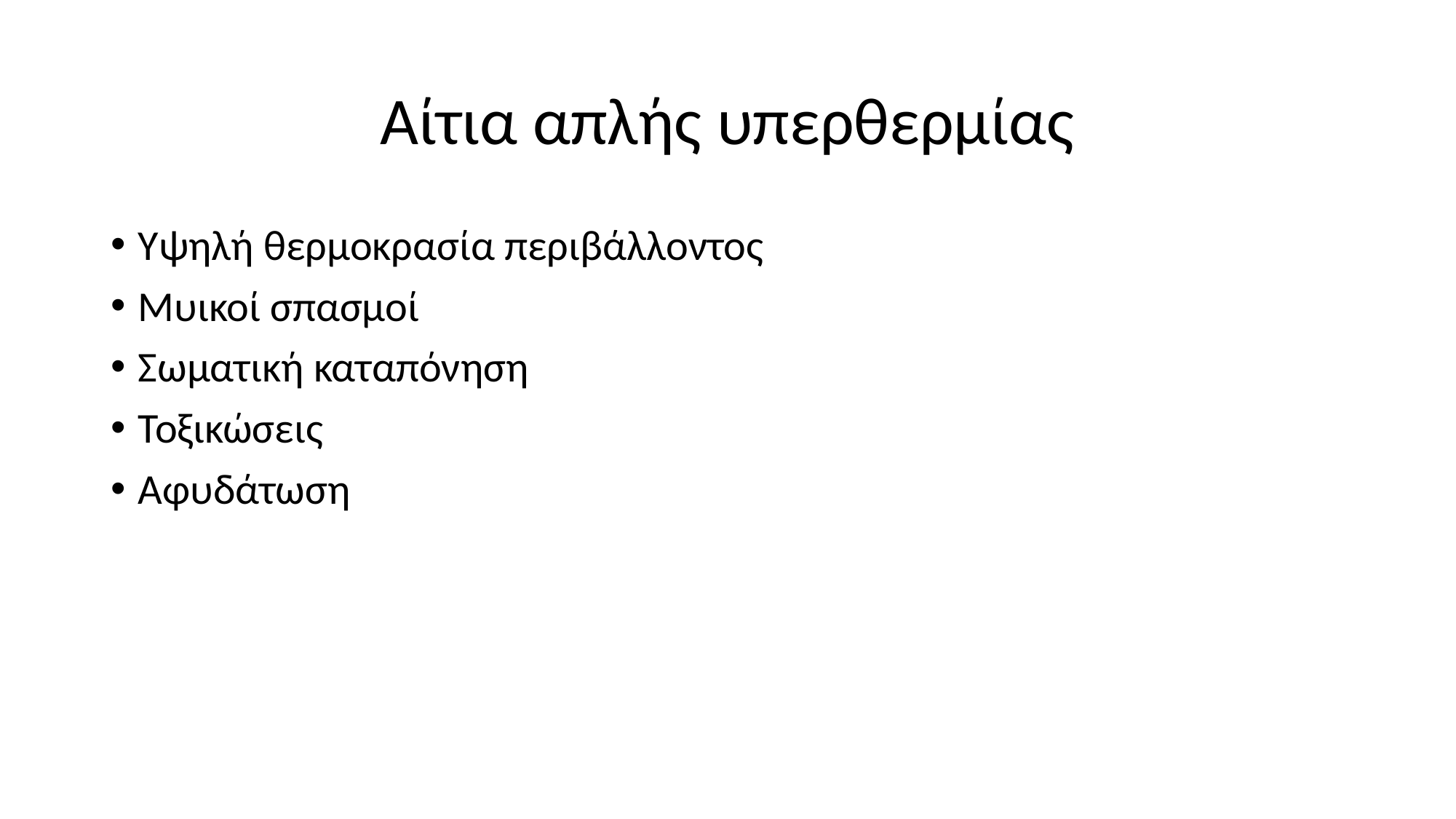

# Αίτια απλής υπερθερμίας
Υψηλή θερμοκρασία περιβάλλοντος
Μυικοί σπασμοί
Σωματική καταπόνηση
Τοξικώσεις
Αφυδάτωση